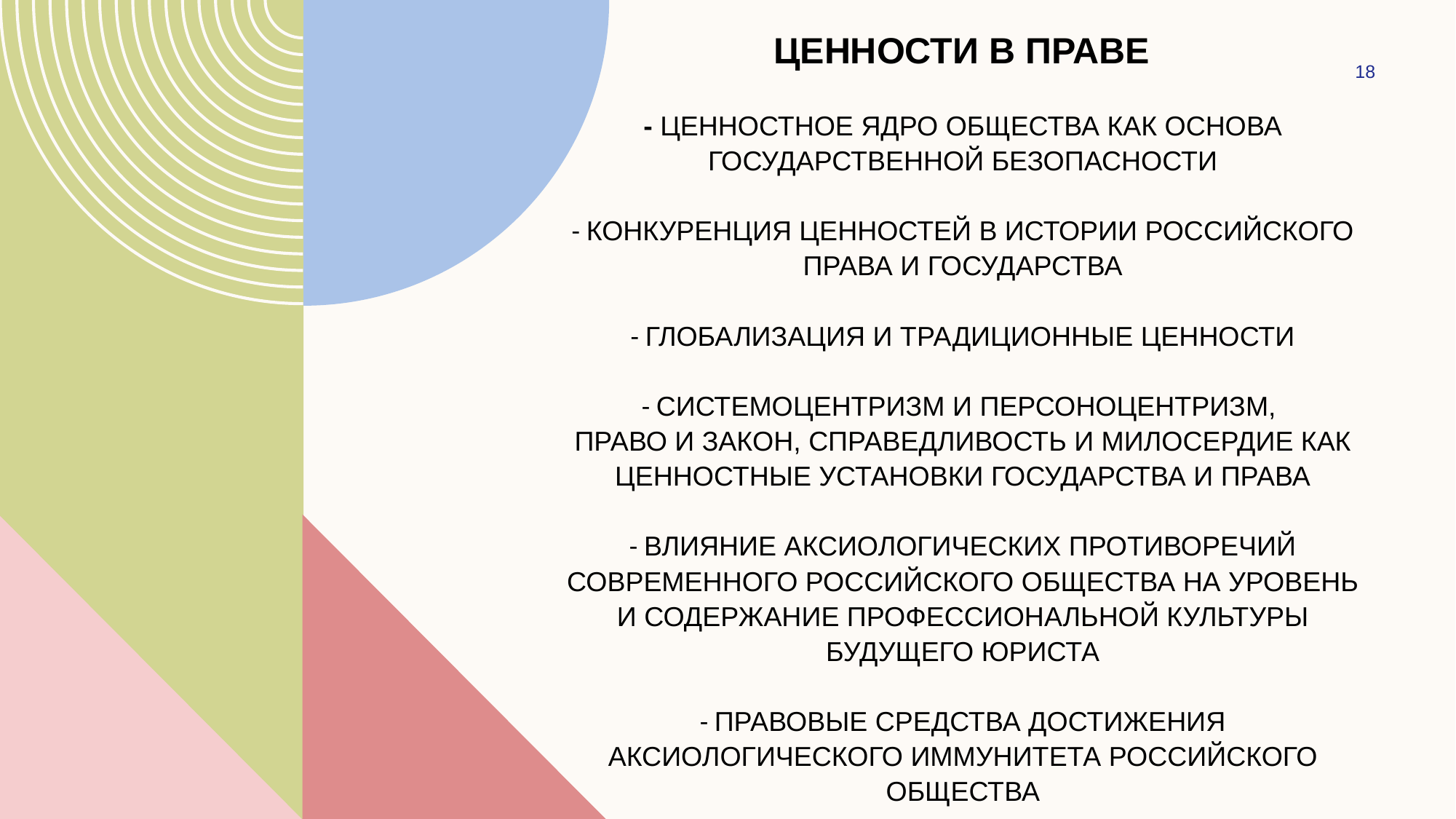

# Ценности в праве - ценностное ядро общества как основа государственной безопасности - конкуренция ценностей в истории Российского права и государства - глобализация и традиционные ценности - системоцентризм и персоноцентризм, право и закон, справедливость и милосердие как ценностные установки государства и права - влияние аксиологических противоречий современного российского общества на уровень и содержание профессиональной культуры будущего юриста - правовые средства достижения аксиологического иммунитета российского общества
18